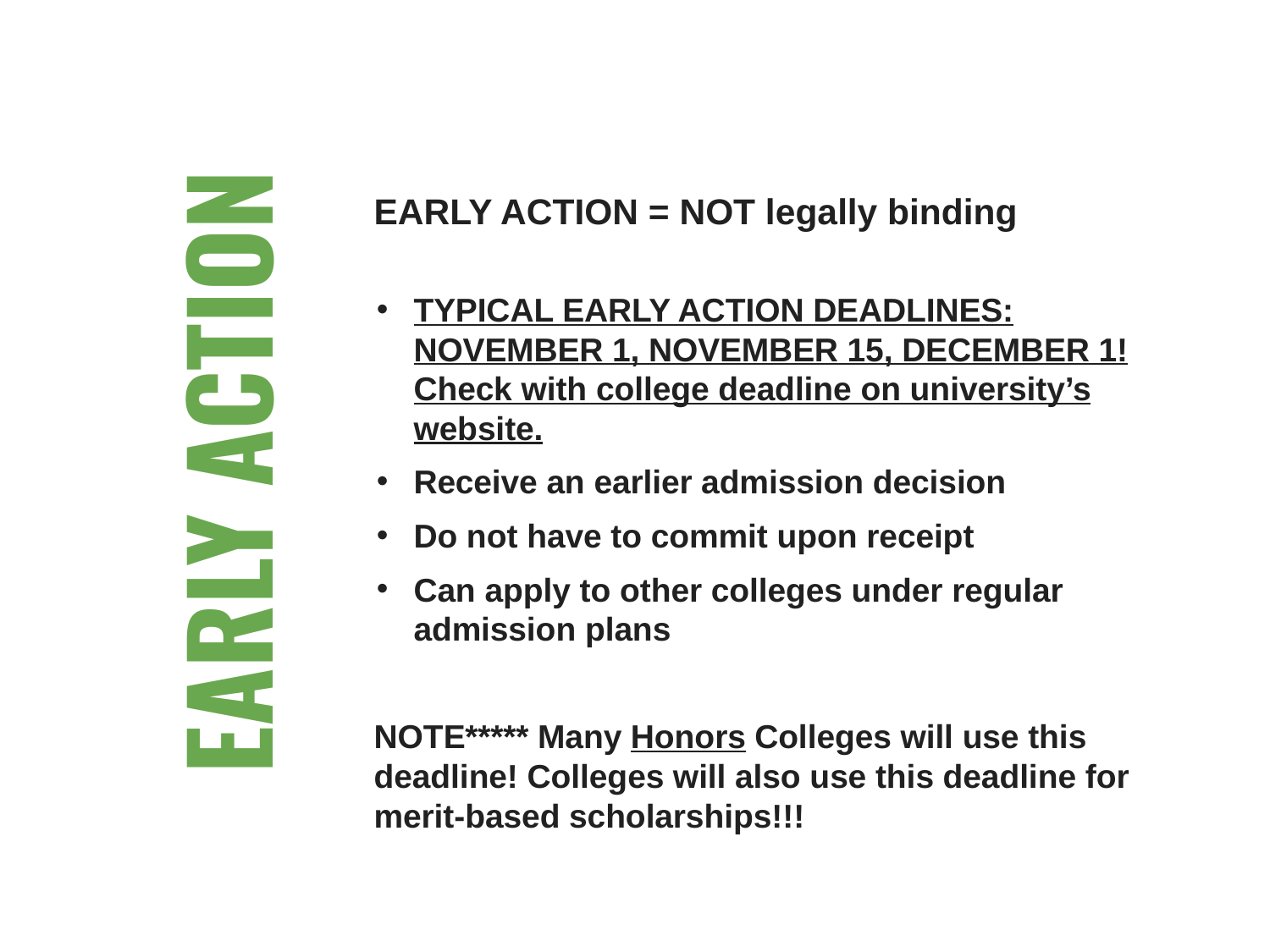

EARLY ACTION = NOT legally binding

TYPICAL EARLY ACTION DEADLINES: NOVEMBER 1, NOVEMBER 15, DECEMBER 1! Check with college deadline on university’s website.
Receive an earlier admission decision
Do not have to commit upon receipt
Can apply to other colleges under regular admission plans

NOTE***** Many Honors Colleges will use this deadline! Colleges will also use this deadline for merit-based scholarships!!!

# EARLY ACTION